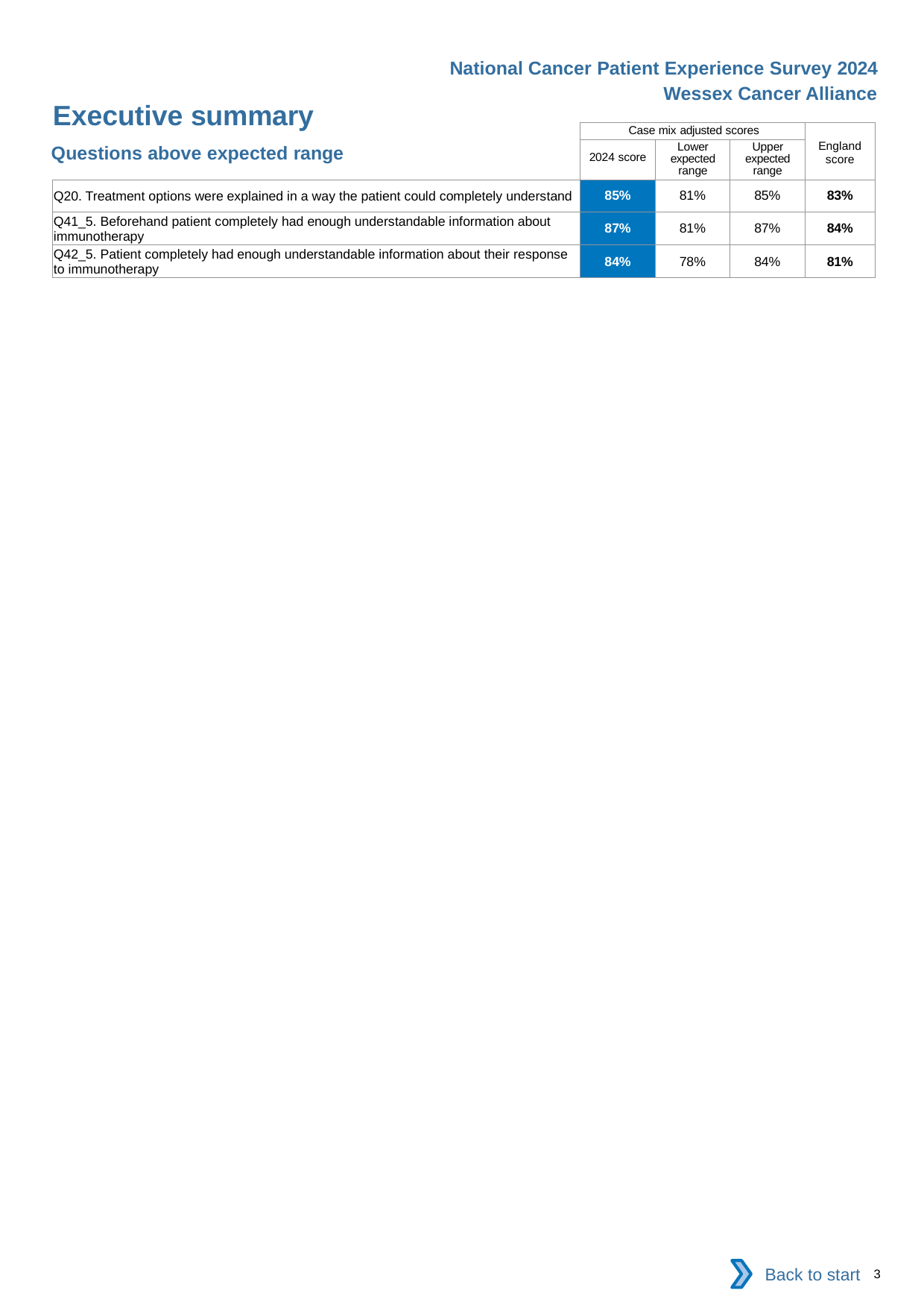

National Cancer Patient Experience Survey 2024
Wessex Cancer Alliance
Executive summary
|  | Case mix adjusted scores |  |  | England score |
| --- | --- | --- | --- | --- |
|  | 2024 score | Lower expected range | Upper expected range |  |
| Q20. Treatment options were explained in a way the patient could completely understand | 85% | 81% | 85% | 83% |
| Q41\_5. Beforehand patient completely had enough understandable information about immunotherapy | 87% | 81% | 87% | 84% |
| Q42\_5. Patient completely had enough understandable information about their response to immunotherapy | 84% | 78% | 84% | 81% |
Questions above expected range
Back to start

3